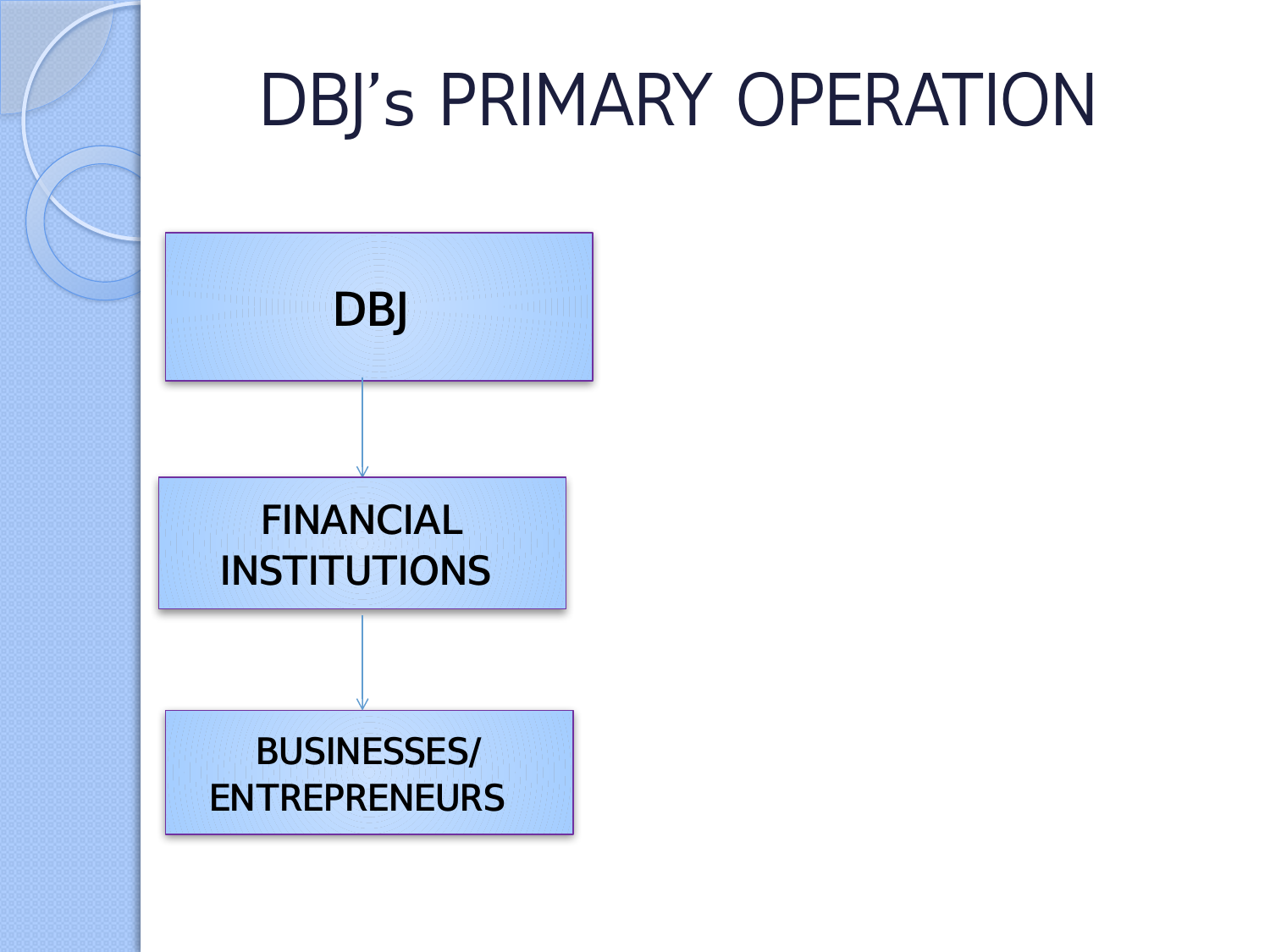

# DBJ’s PRIMARY OPERATION
DBJ
FINANCIAL INSTITUTIONS
BUSINESSES/
ENTREPRENEURS